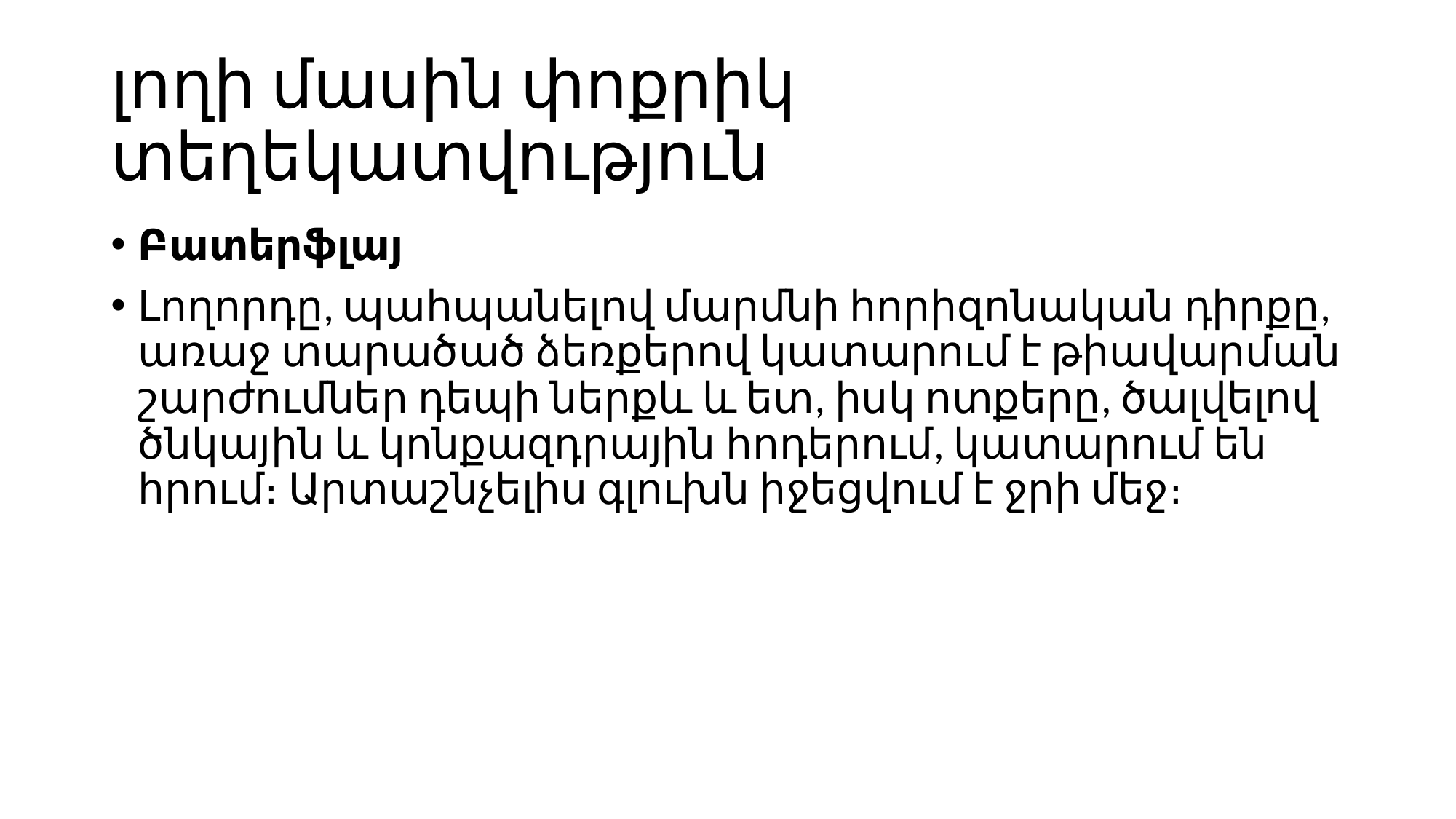

# լողի մասին փոքրիկ տեղեկատվություն
Բատերֆլայ
Լողորդը, պահպանելով մարմնի հորիզոնական դիրքը, առաջ տարածած ձեռքերով կատարում է թիավարման շարժումներ դեպի ներքև և ետ, իսկ ոտքերը, ծալվելով ծնկային և կոնքազդրային հոդերում, կատարում են հրում։ Արտաշնչելիս գլուխն իջեցվում է ջրի մեջ։